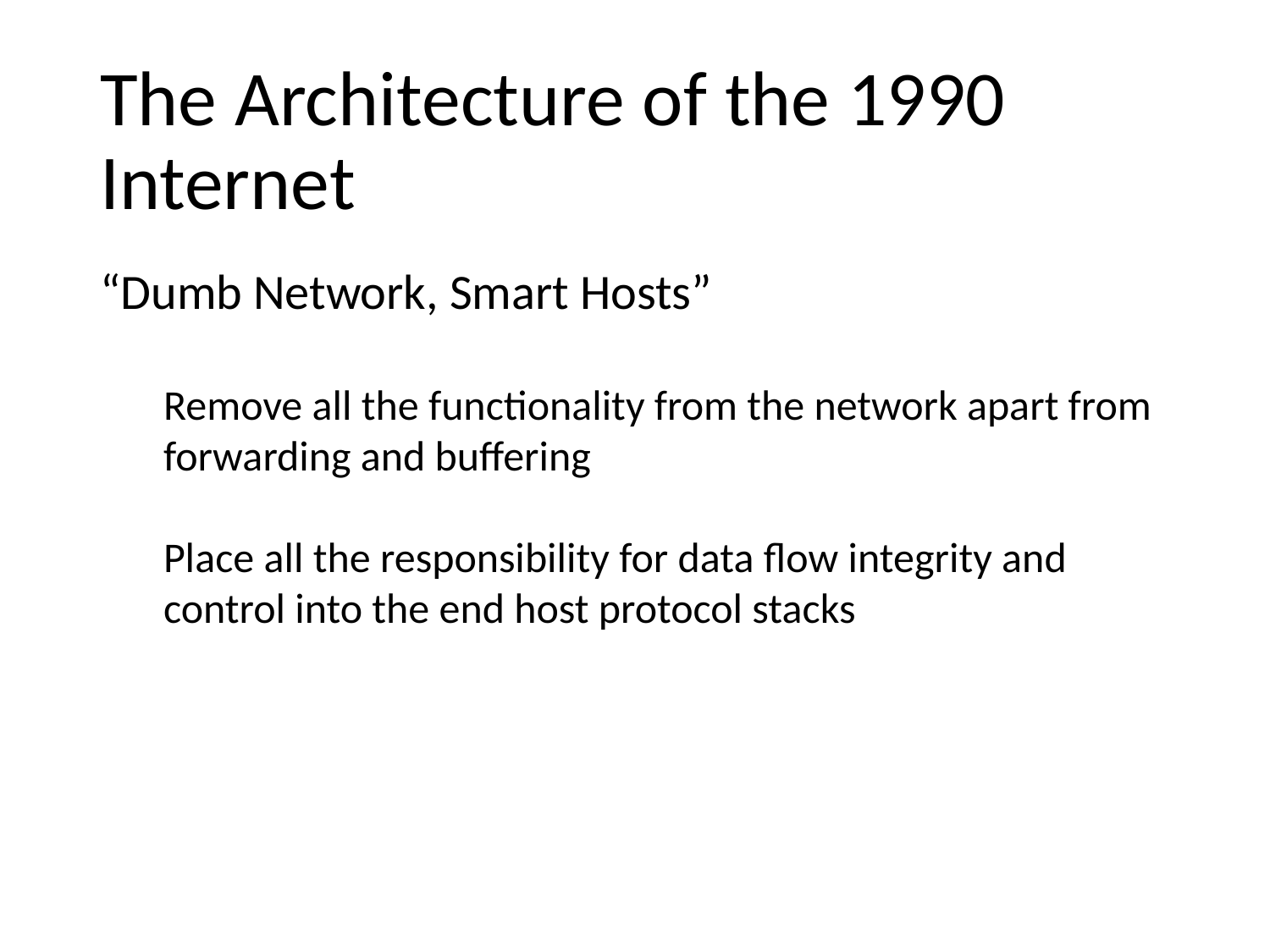

# The Architecture of the 1990 Internet
“Dumb Network, Smart Hosts”

Remove all the functionality from the network apart from forwarding and buffering

Place all the responsibility for data flow integrity and control into the end host protocol stacks